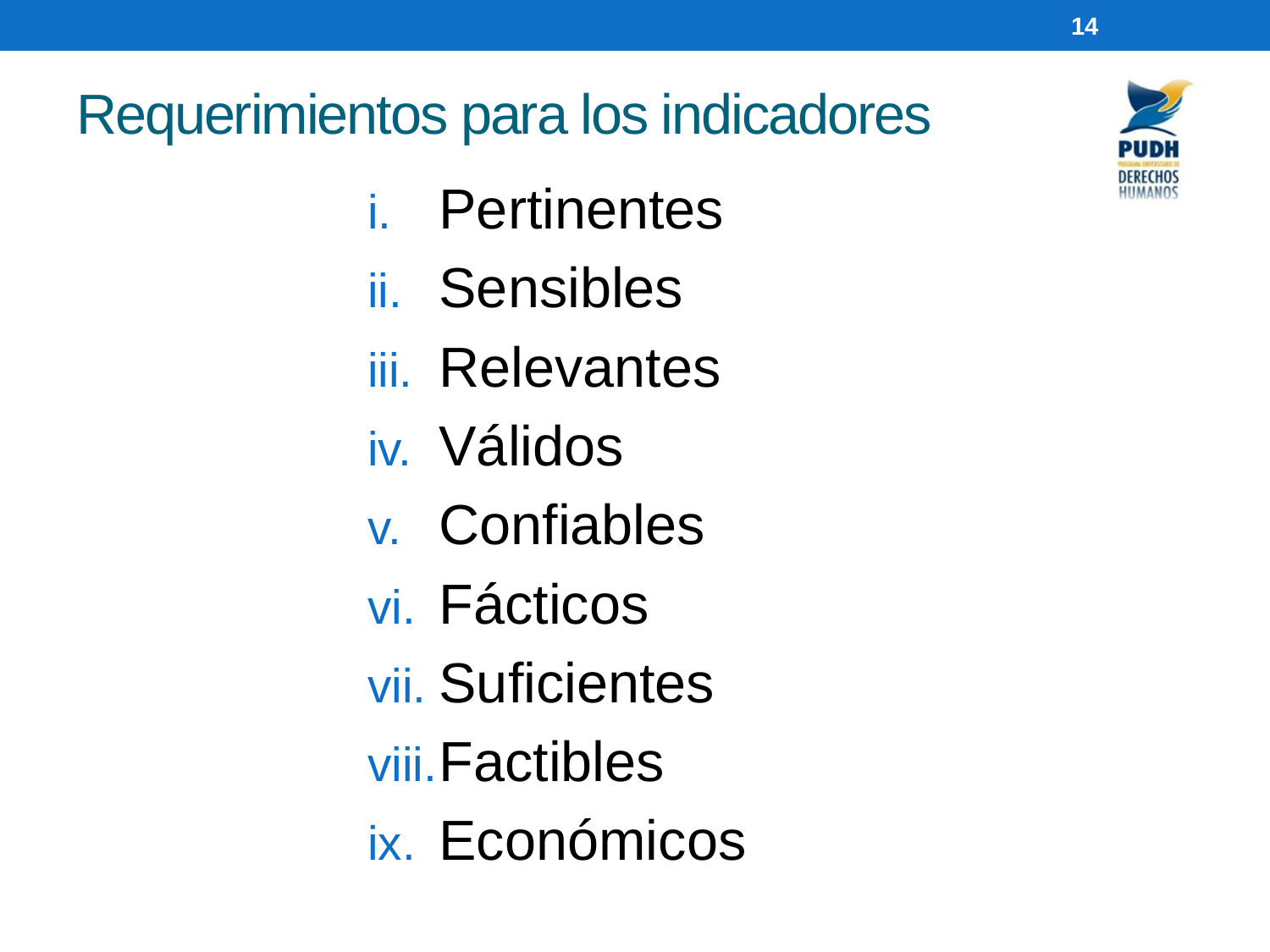

14
# Requerimientos para los indicadores
Pertinentes
Sensibles
Relevantes
Válidos
Confiables
Fácticos
Suficientes
Factibles
Económicos